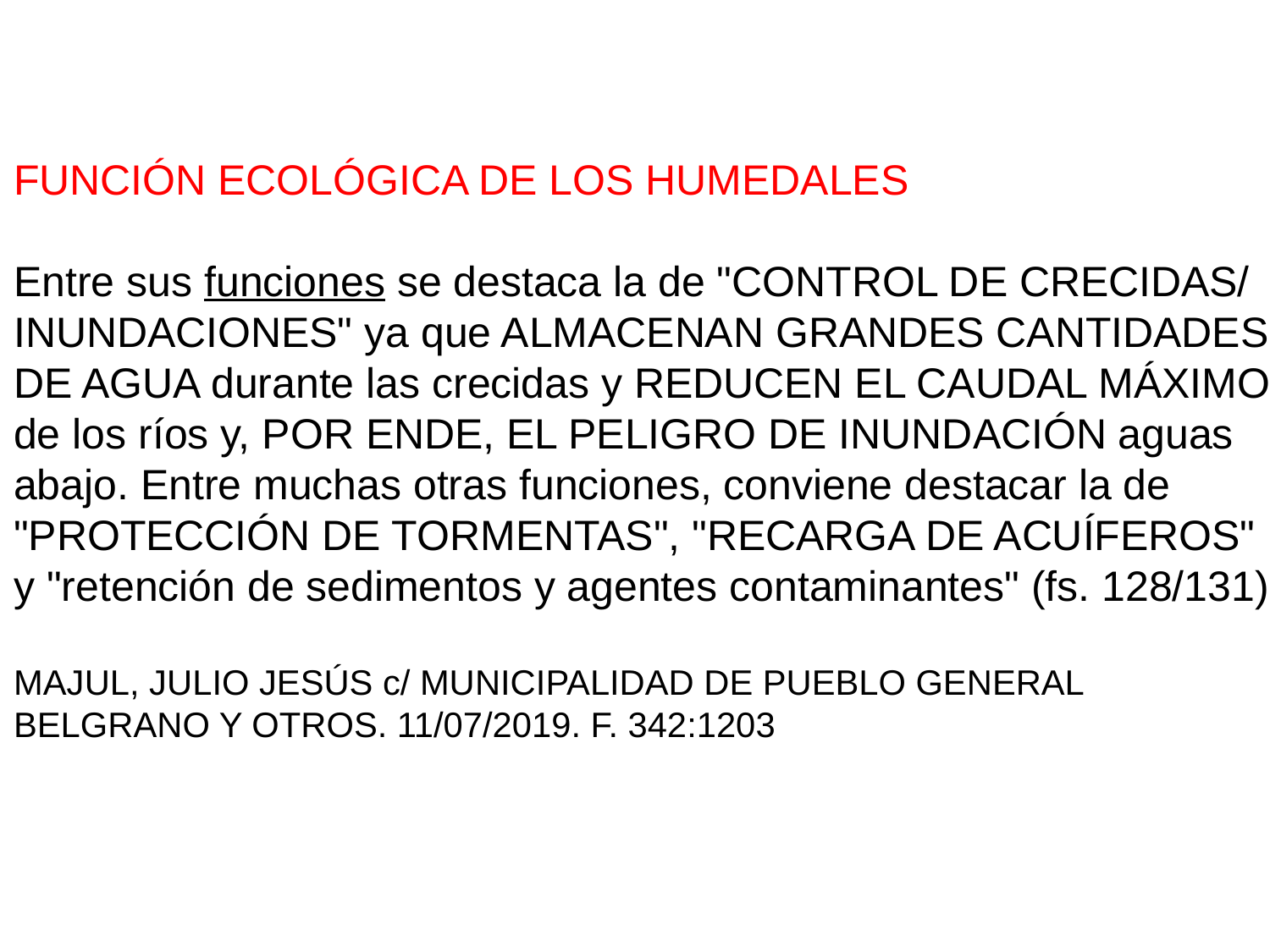

FUNCIÓN ECOLÓGICA DE LOS HUMEDALES

Entre sus funciones se destaca la de "CONTROL DE CRECIDAS/
INUNDACIONES" ya que ALMACENAN GRANDES CANTIDADES
DE AGUA durante las crecidas y REDUCEN EL CAUDAL MÁXIMO
de los ríos y, POR ENDE, EL PELIGRO DE INUNDACIÓN aguas
abajo. Entre muchas otras funciones, conviene destacar la de
"PROTECCIÓN DE TORMENTAS", "RECARGA DE ACUÍFEROS"
y "retención de sedimentos y agentes contaminantes" (fs. 128/131).

MAJUL, JULIO JESÚS c/ MUNICIPALIDAD DE PUEBLO GENERAL
BELGRANO Y OTROS. 11/07/2019. F. 342:1203